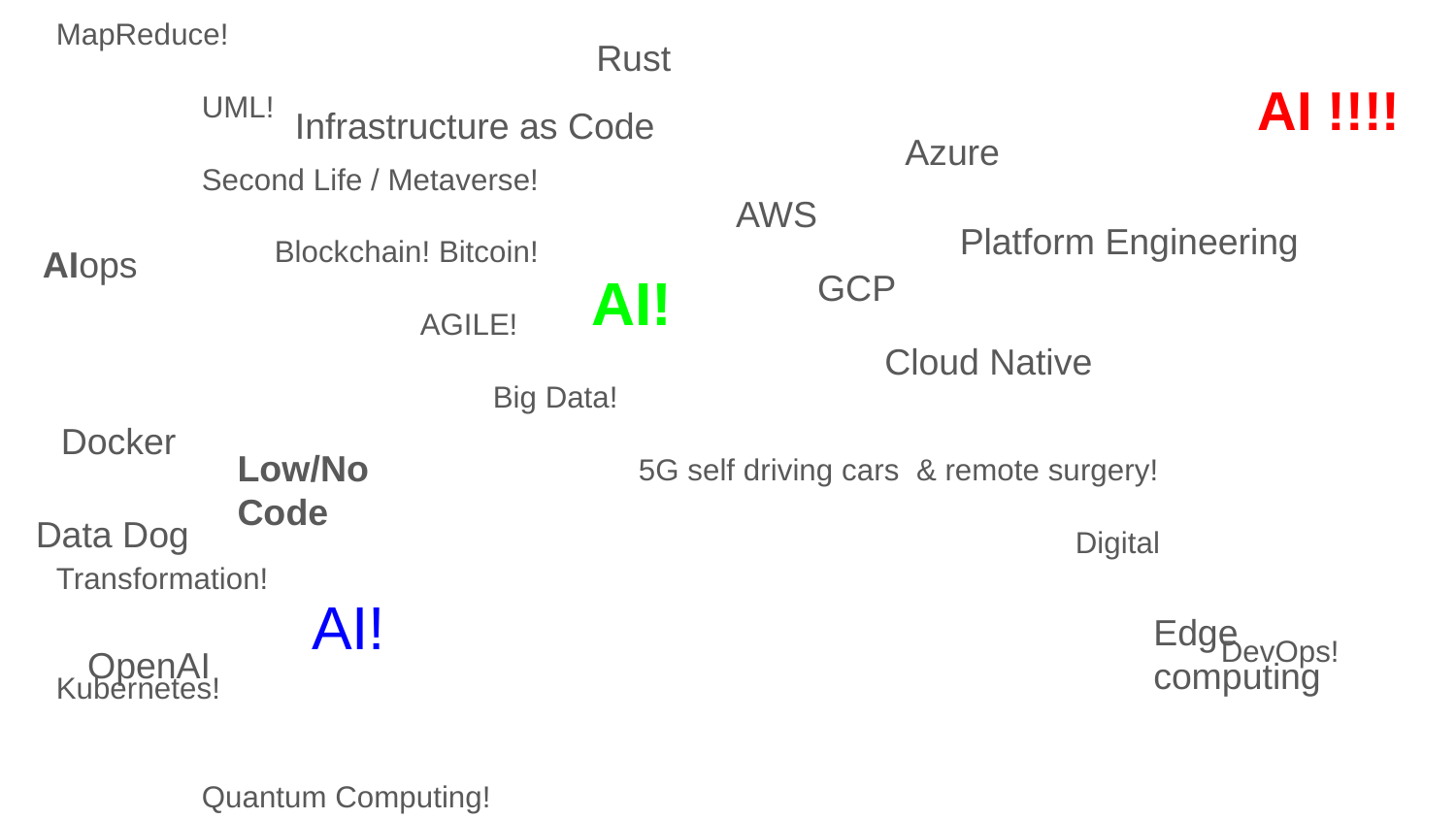

MapReduce!

	UML!

Second Life / Metaverse!

Blockchain! Bitcoin!

		AGILE!

		Big Data!

			5G self driving cars  & remote surgery!

							Digital Transformation!

								DevOps! Kubernetes!

									Quantum Computing!

AI!

Rust
AI !!!!
Infrastructure as Code
Azure
AWS
Platform Engineering
AIops
AI!
GCP
Cloud Native
Docker
Low/No Code
Data Dog
AI!
Edge computing
OpenAI